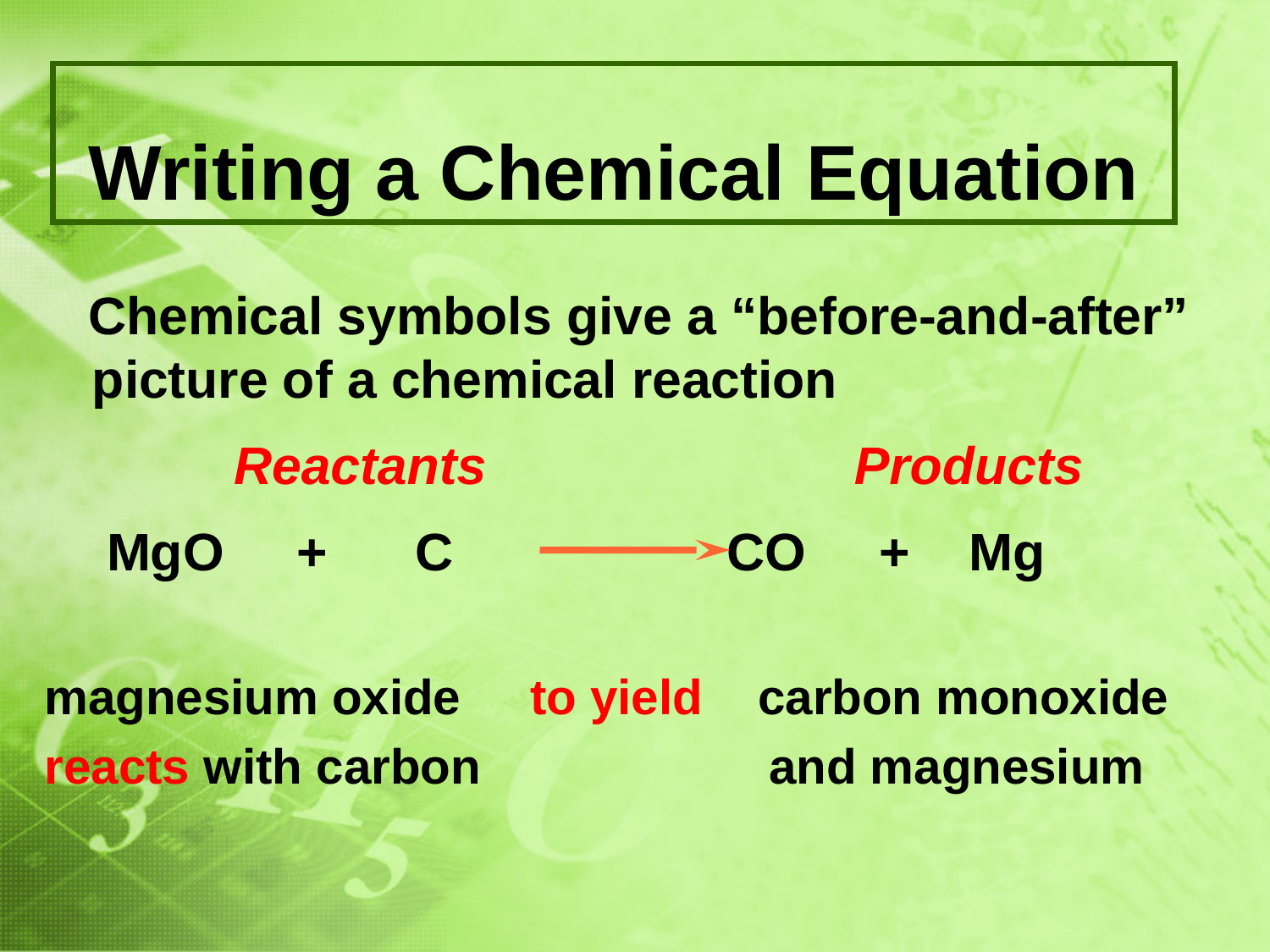

# Writing a Chemical Equation
   Chemical symbols give a “before-and-after” picture of a chemical reaction
	     	 Reactants			Products
	 MgO     +      C			CO     +    Mg

magnesium oxide     to yield    carbon monoxide
reacts with carbon                     and magnesium